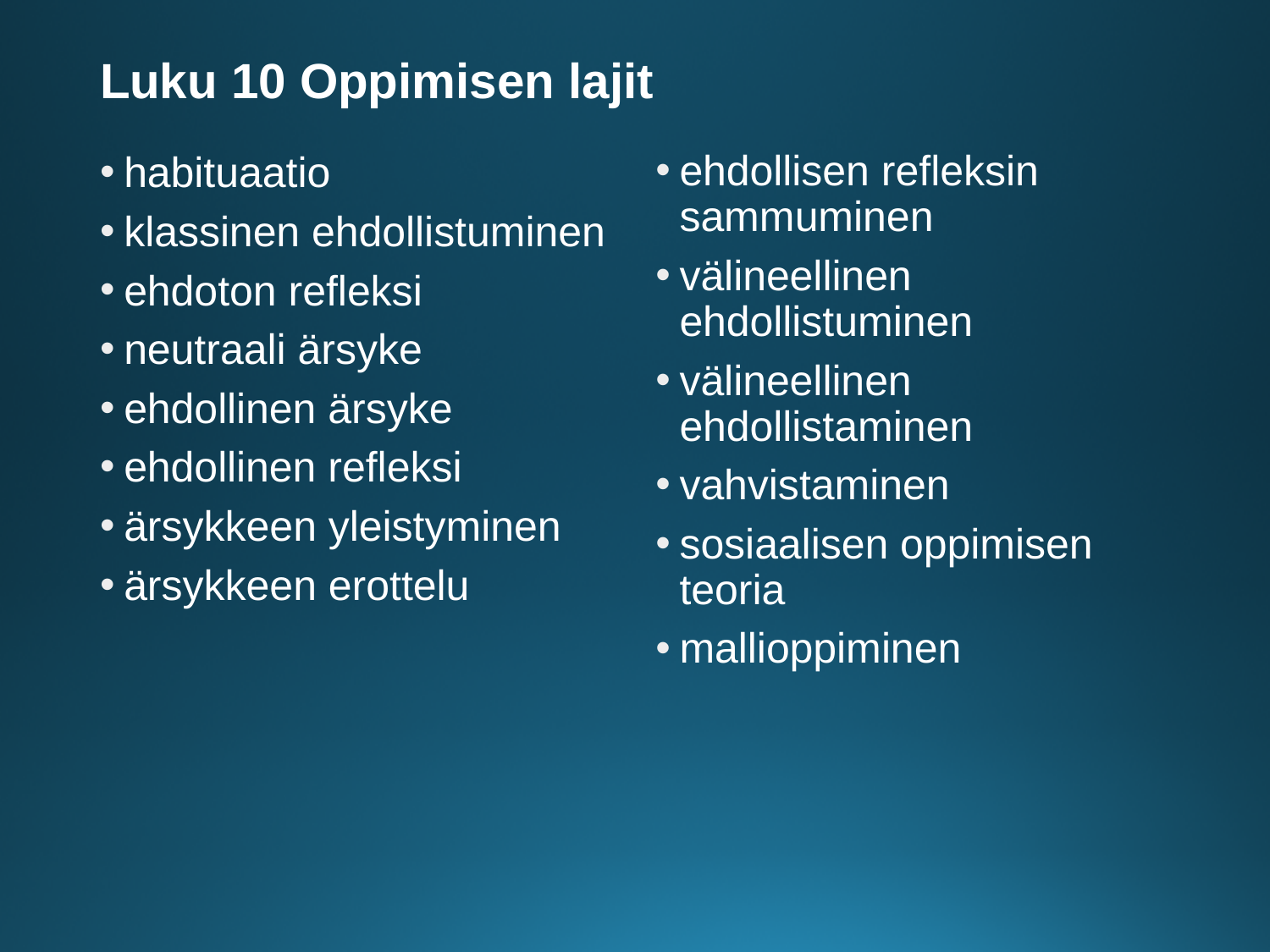

# Luku 10 Oppimisen lajit
ehdollisen refleksin sammuminen
välineellinen ehdollistuminen
välineellinen ehdollistaminen
vahvistaminen
sosiaalisen oppimisen teoria
mallioppiminen

habituaatio
klassinen ehdollistuminen
ehdoton refleksi
neutraali ärsyke
ehdollinen ärsyke
ehdollinen refleksi
ärsykkeen yleistyminen
ärsykkeen erottelu